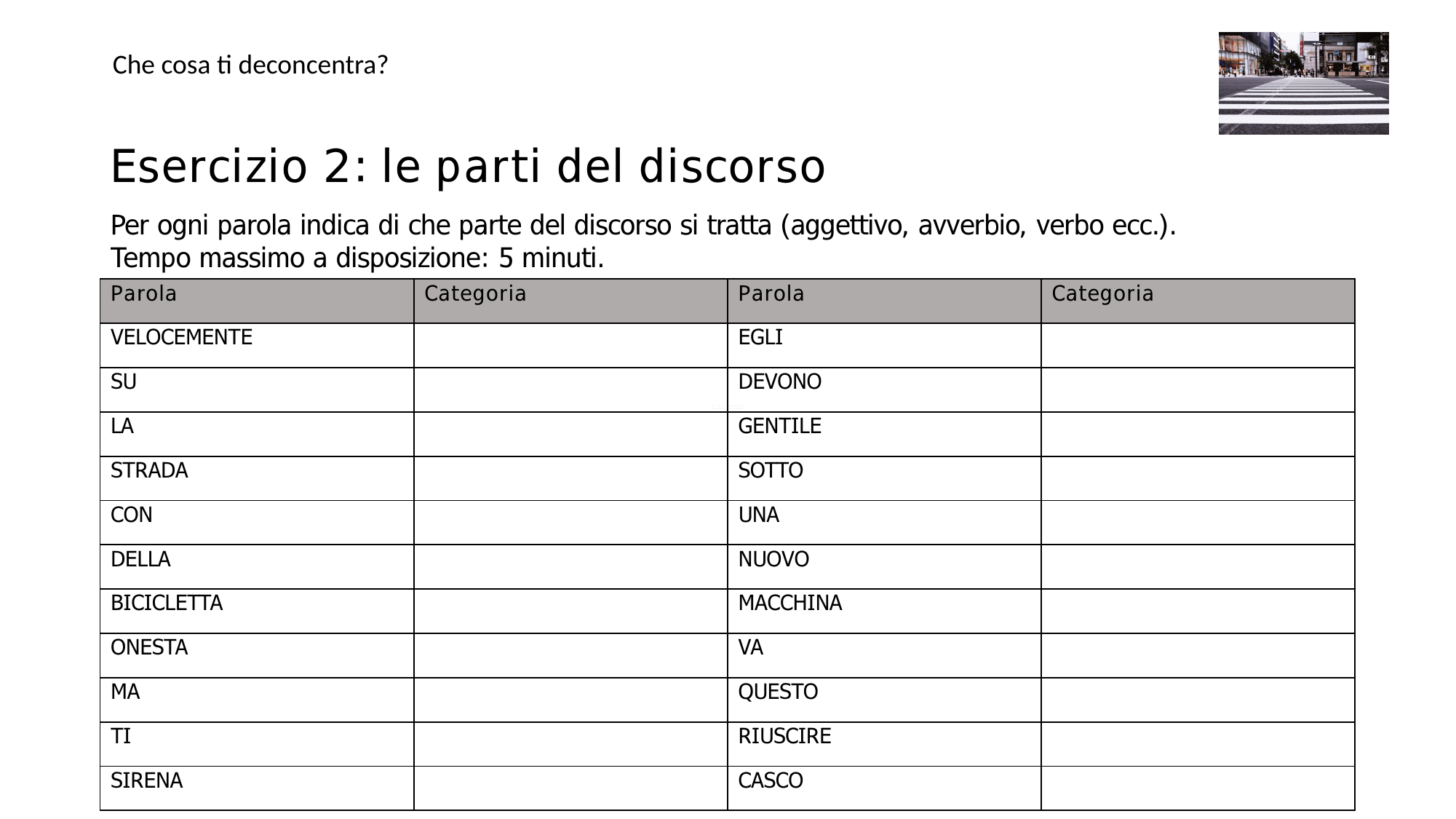

Che cosa ti deconcentra?
# Esercizio 2: le parti del discorso
Per ogni parola indica di che parte del discorso si tratta (aggettivo, avverbio, verbo ecc.).
Tempo massimo a disposizione: 5 minuti.
| Parola | Categoria | Parola | Categoria |
| --- | --- | --- | --- |
| VELOCEMENTE |  | EGLI |  |
| SU |  | DEVONO |  |
| LA |  | GENTILE |  |
| STRADA |  | SOTTO |  |
| CON |  | UNA |  |
| DELLA |  | NUOVO |  |
| BICICLETTA |  | MACCHINA |  |
| ONESTA |  | VA |  |
| MA |  | QUESTO |  |
| TI |  | RIUSCIRE |  |
| SIRENA |  | CASCO |  |